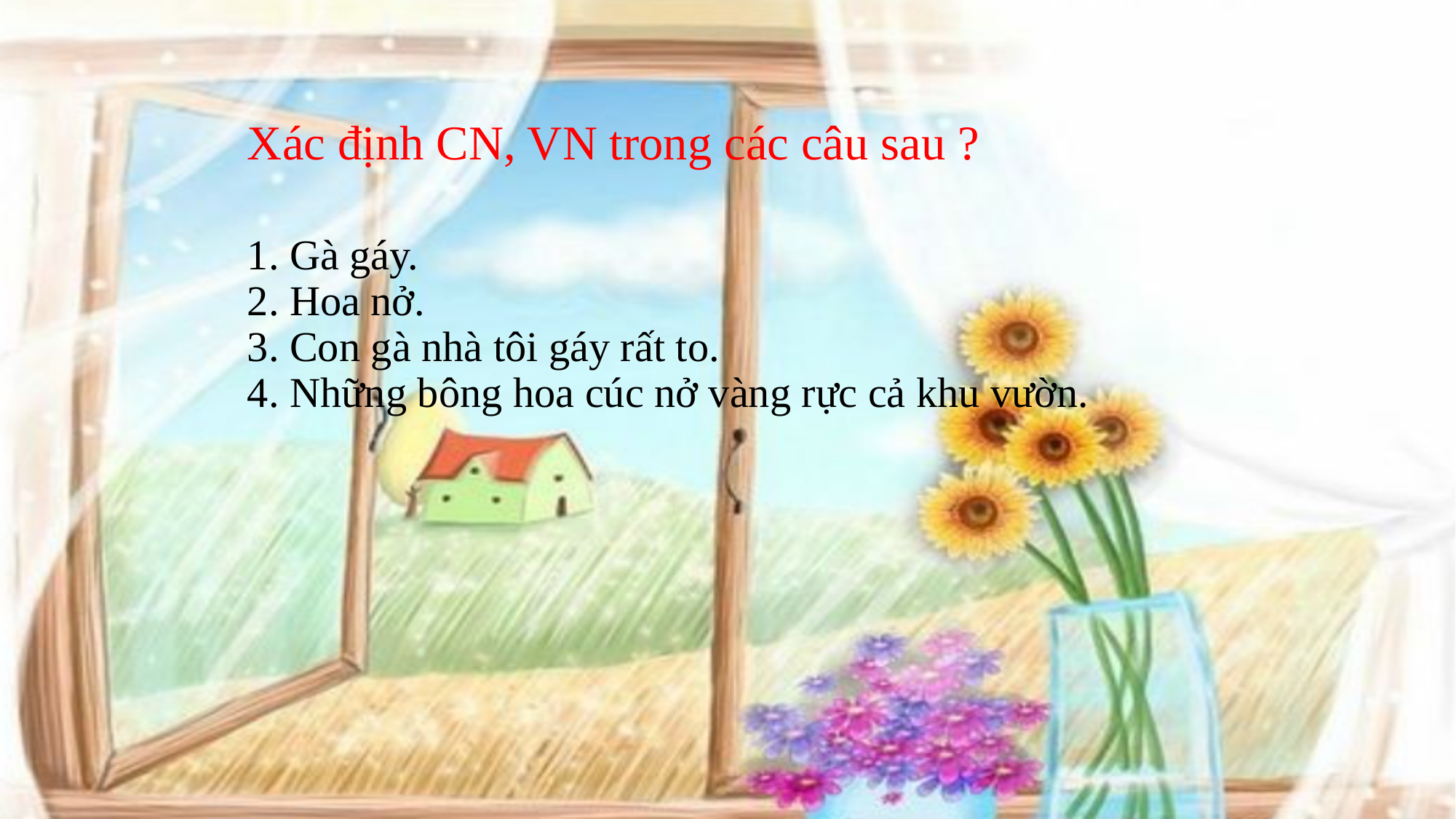

# Xác định CN, VN trong các câu sau ?
1. Gà gáy.
2. Hoa nở.
3. Con gà nhà tôi gáy rất to.
4. Những bông hoa cúc nở vàng rực cả khu vườn.